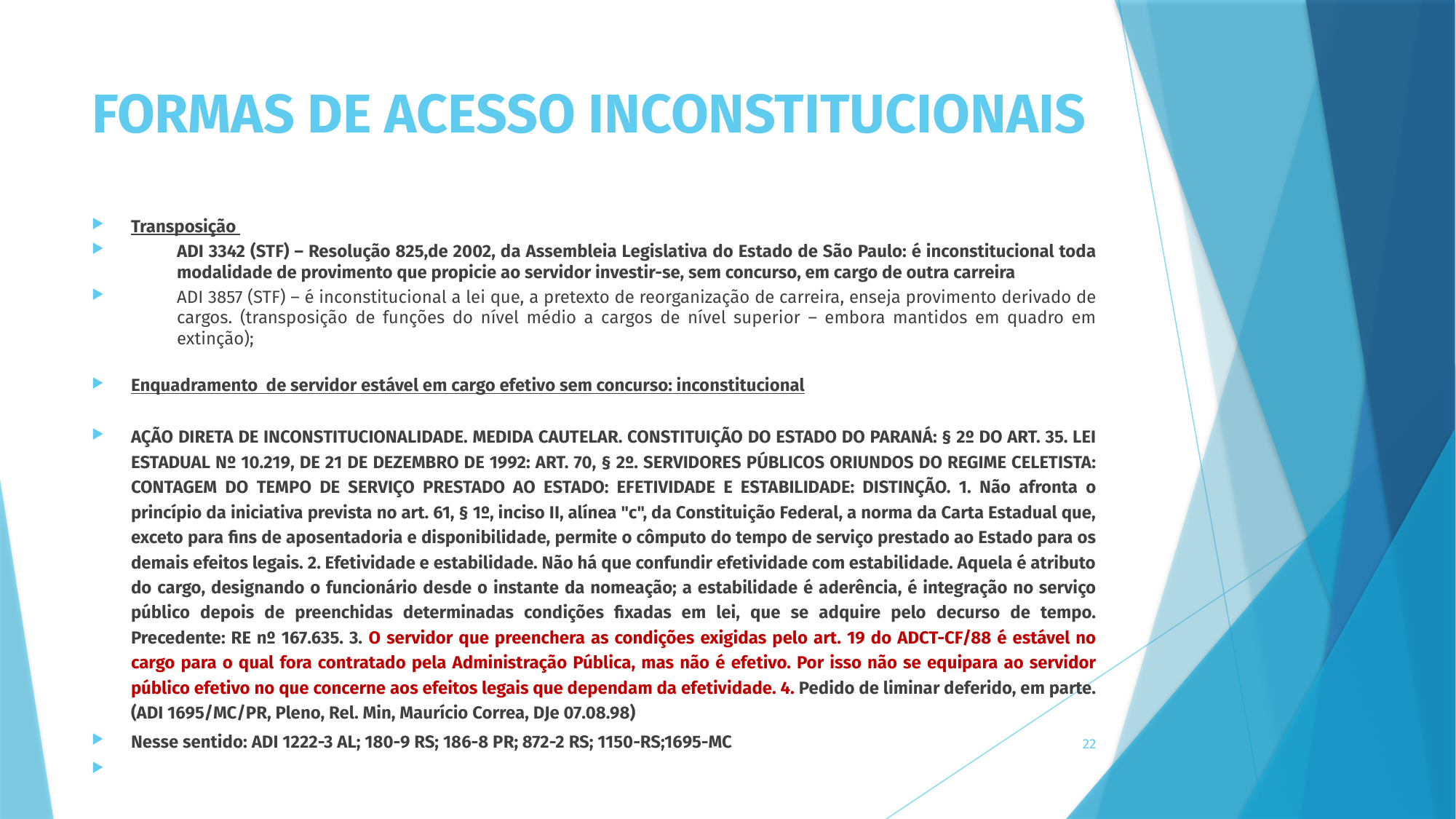

# FORMAS DE ACESSO INCONSTITUCIONAIS

Transposição
ADI 3342 (STF) – Resolução 825,de 2002, da Assembleia Legislativa do Estado de São Paulo: é inconstitucional toda modalidade de provimento que propicie ao servidor investir-se, sem concurso, em cargo de outra carreira
ADI 3857 (STF) – é inconstitucional a lei que, a pretexto de reorganização de carreira, enseja provimento derivado de cargos. (transposição de funções do nível médio a cargos de nível superior – embora mantidos em quadro em extinção);

Enquadramento  de servidor estável em cargo efetivo sem concurso: inconstitucional

AÇÃO DIRETA DE INCONSTITUCIONALIDADE. MEDIDA CAUTELAR. CONSTITUIÇÃO DO ESTADO DO PARANÁ: § 2º DO ART. 35. LEI ESTADUAL Nº 10.219, DE 21 DE DEZEMBRO DE 1992: ART. 70, § 2º. SERVIDORES PÚBLICOS ORIUNDOS DO REGIME CELETISTA: CONTAGEM DO TEMPO DE SERVIÇO PRESTADO AO ESTADO: EFETIVIDADE E ESTABILIDADE: DISTINÇÃO. 1. Não afronta o princípio da iniciativa prevista no art. 61, § 1º, inciso II, alínea "c", da Constituição Federal, a norma da Carta Estadual que, exceto para fins de aposentadoria e disponibilidade, permite o cômputo do tempo de serviço prestado ao Estado para os demais efeitos legais. 2. Efetividade e estabilidade. Não há que confundir efetividade com estabilidade. Aquela é atributo do cargo, designando o funcionário desde o instante da nomeação; a estabilidade é aderência, é integração no serviço público depois de preenchidas determinadas condições fixadas em lei, que se adquire pelo decurso de tempo. Precedente: RE nº 167.635. 3. O servidor que preenchera as condições exigidas pelo art. 19 do ADCT-CF/88 é estável no cargo para o qual fora contratado pela Administração Pública, mas não é efetivo. Por isso não se equipara ao servidor público efetivo no que concerne aos efeitos legais que dependam da efetividade. 4. Pedido de liminar deferido, em parte. (ADI 1695/MC/PR, Pleno, Rel. Min, Maurício Correa, DJe 07.08.98)
Nesse sentido: ADI 1222-3 AL; 180-9 RS; 186-8 PR; 872-2 RS; 1150-RS;1695-MC

22